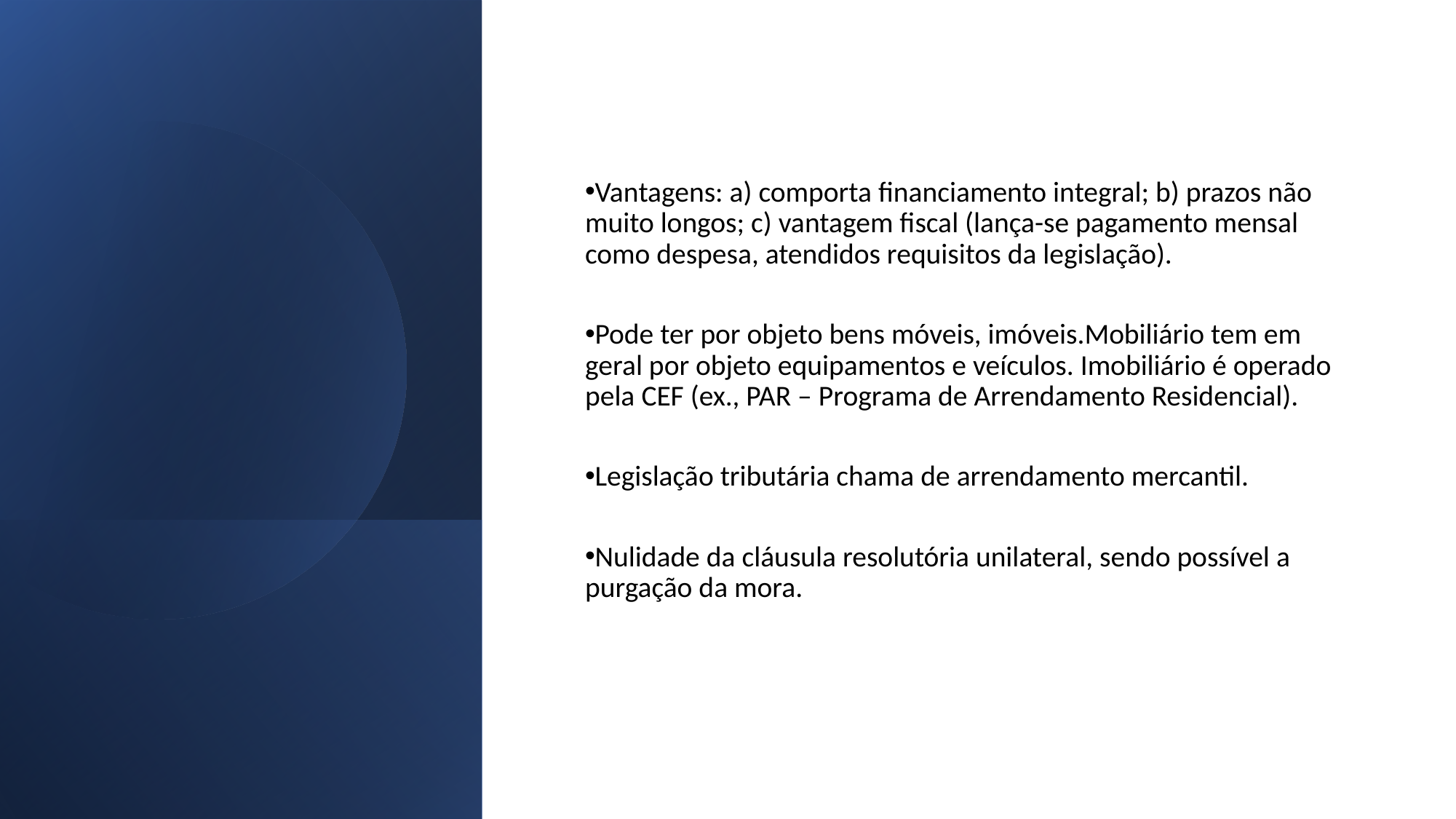

Vantagens: a) comporta financiamento integral; b) prazos não muito longos; c) vantagem fiscal (lança-se pagamento mensal como despesa, atendidos requisitos da legislação).

Pode ter por objeto bens móveis, imóveis.Mobiliário tem em geral por objeto equipamentos e veículos. Imobiliário é operado pela CEF (ex., PAR – Programa de Arrendamento Residencial).

Legislação tributária chama de arrendamento mercantil.

Nulidade da cláusula resolutória unilateral, sendo possível a purgação da mora.